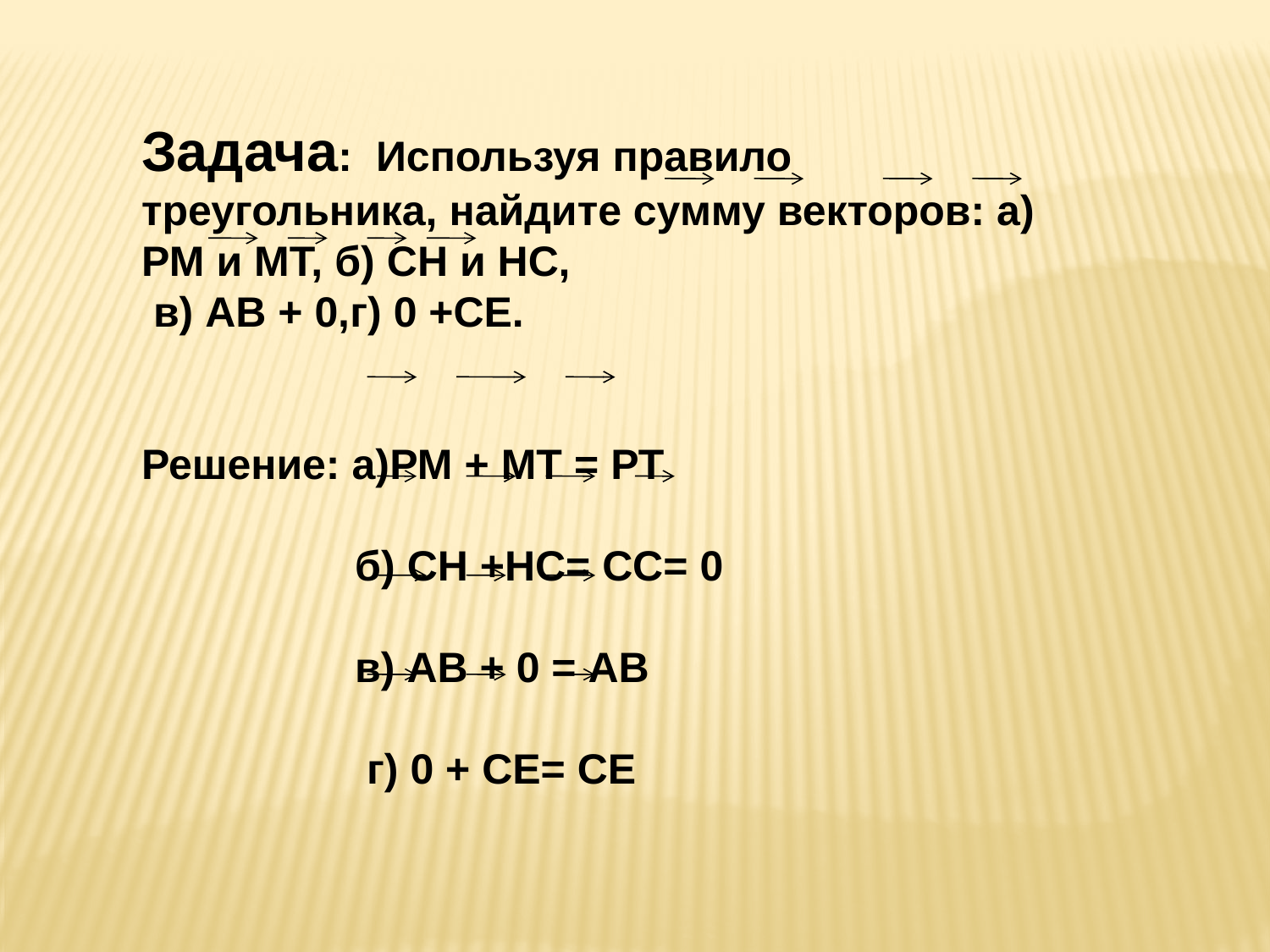

Задача:  Используя правило треугольника, найдите сумму векторов: а) РМ и МТ, б) СН и НС,
 в) АВ + 0,г) 0 +СЕ.

Решение: а)РМ + МТ = РТ

                  б) СН +НС= СС= 0

                  в) АВ + 0 = АВ

                   г) 0 + СЕ= СЕ